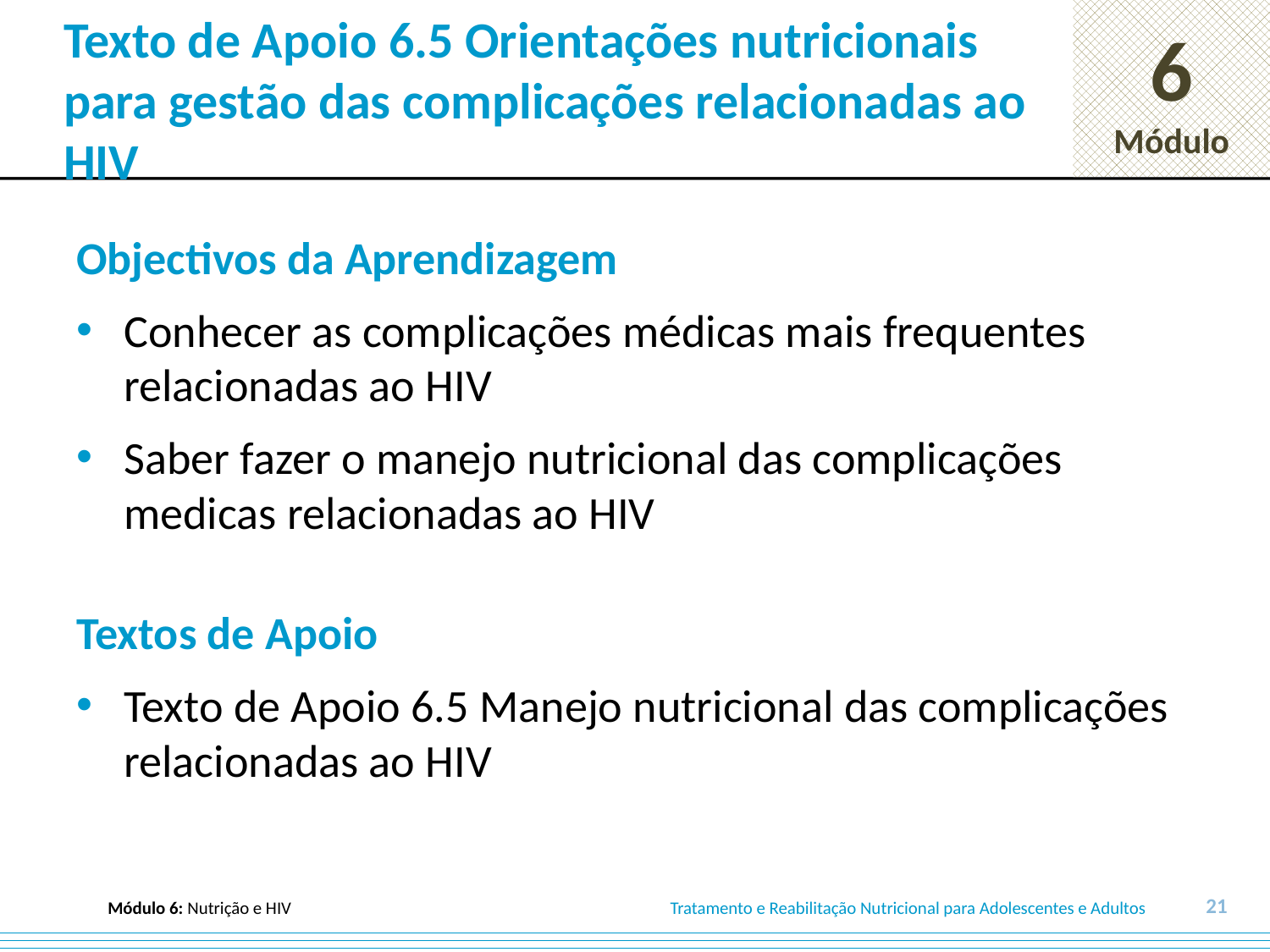

# Texto de Apoio 6.5 Orientações nutricionais para gestão das complicações relacionadas ao HIV
Objectivos da Aprendizagem
Conhecer as complicações médicas mais frequentes relacionadas ao HIV
Saber fazer o manejo nutricional das complicações medicas relacionadas ao HIV

Textos de Apoio
Texto de Apoio 6.5 Manejo nutricional das complicações relacionadas ao HIV
21